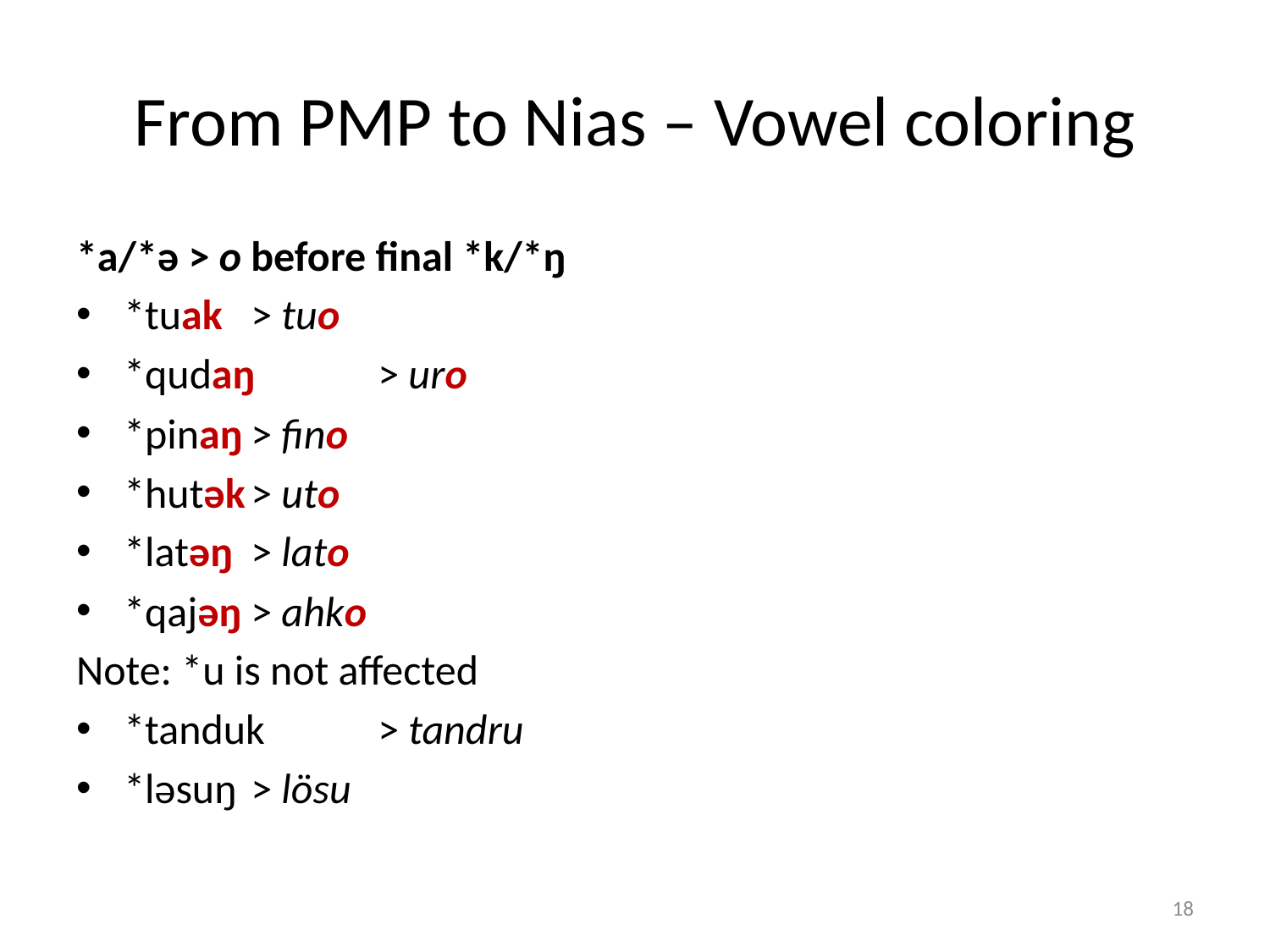

# From PMP to Nias – Vowel coloring
*a/*ə > o before final *k/*ŋ
*tuak	> tuo
*qudaŋ	> uro
*pinaŋ	> fino
*hutək	> uto
*latəŋ	> lato
*qajəŋ	> ahko
Note: *u is not affected
*tanduk	> tandru
*ləsuŋ	> lösu
18